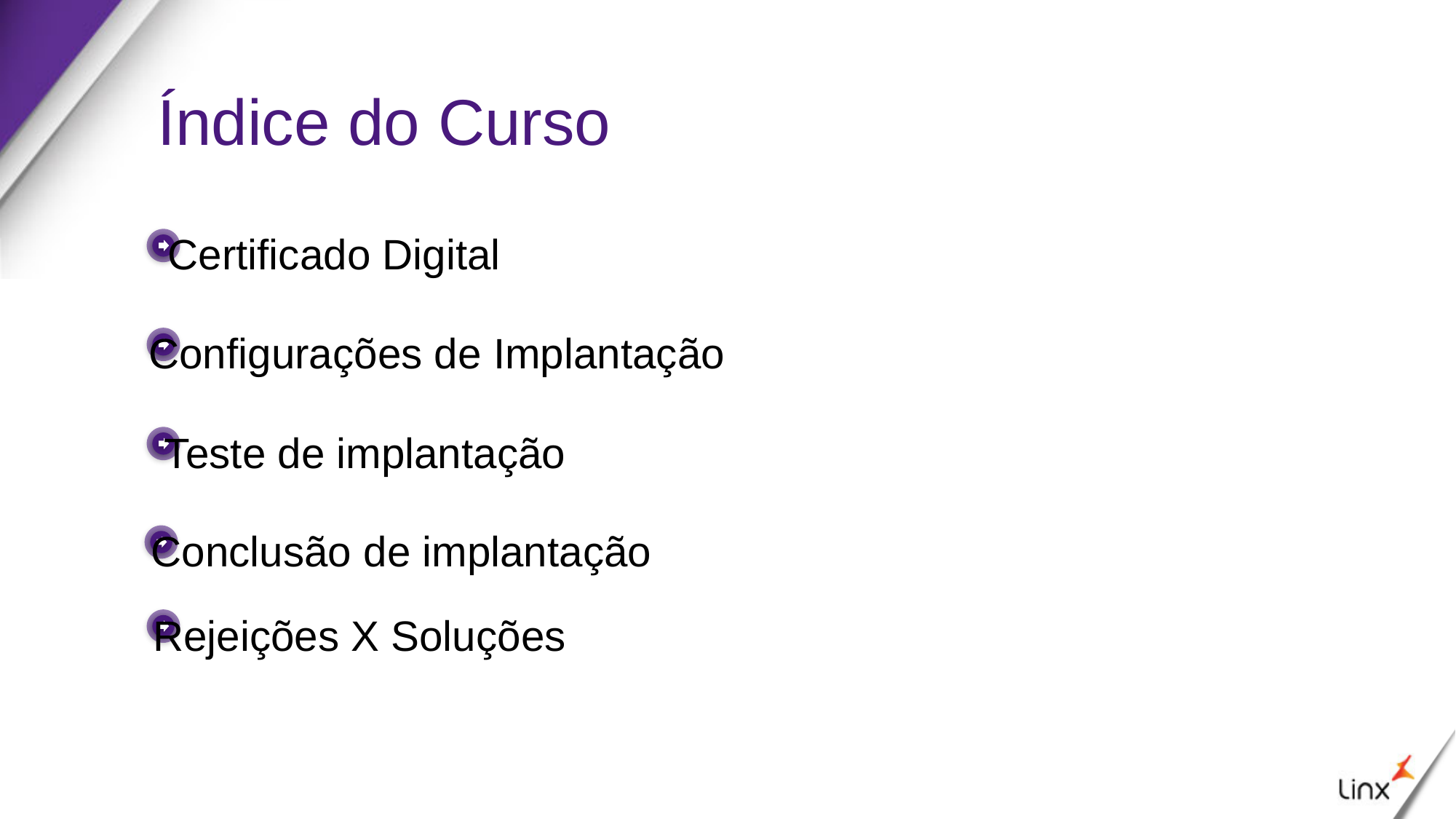

# Índice do Curso
Certificado Digital

Configurações de Implantação

Teste de implantação

Conclusão de implantação

Rejeições X Soluções